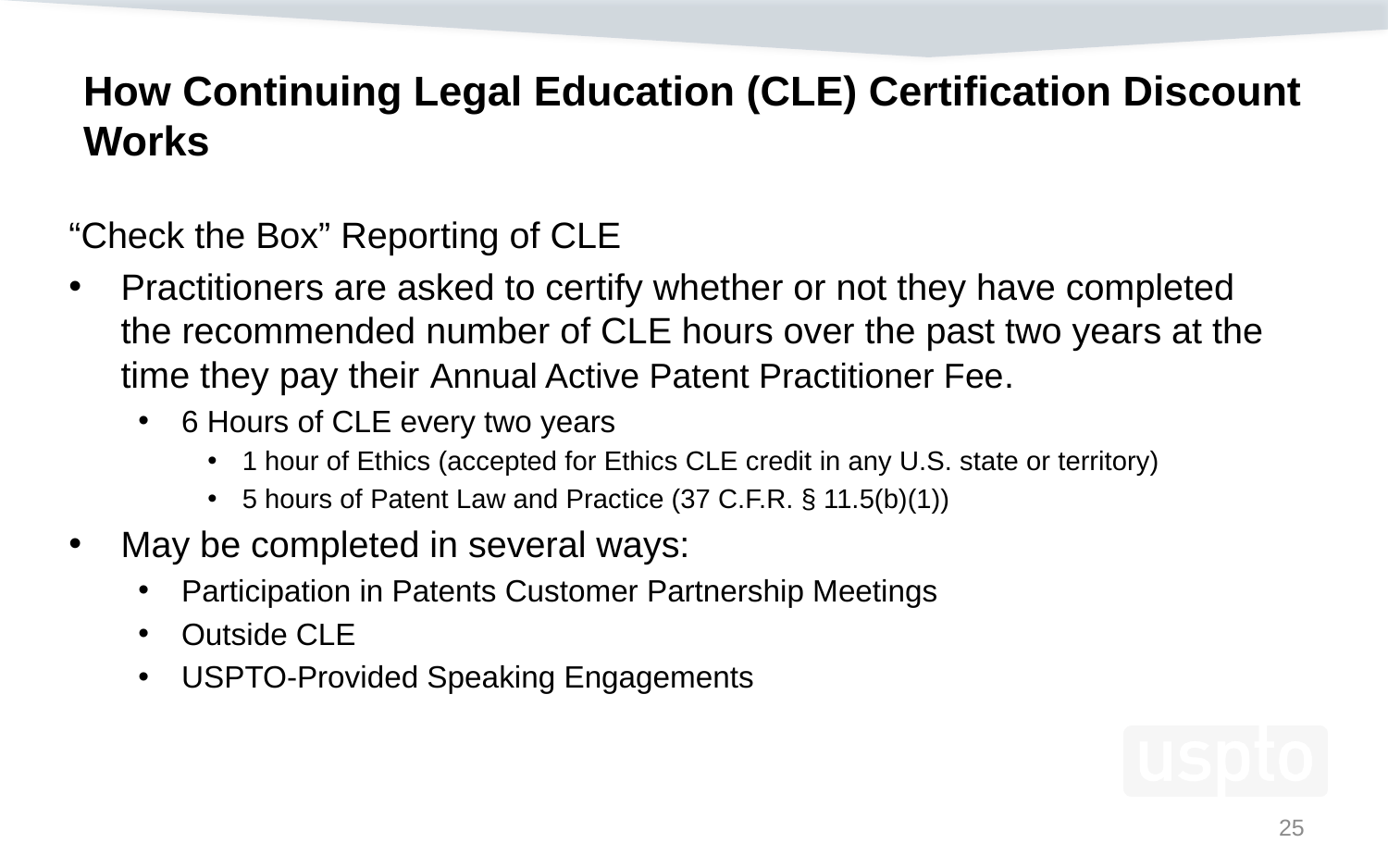

# How Continuing Legal Education (CLE) Certification Discount Works
“Check the Box” Reporting of CLE
Practitioners are asked to certify whether or not they have completed the recommended number of CLE hours over the past two years at the time they pay their Annual Active Patent Practitioner Fee.
6 Hours of CLE every two years
1 hour of Ethics (accepted for Ethics CLE credit in any U.S. state or territory)
5 hours of Patent Law and Practice (37 C.F.R. § 11.5(b)(1))
May be completed in several ways:
Participation in Patents Customer Partnership Meetings
Outside CLE
USPTO-Provided Speaking Engagements
25